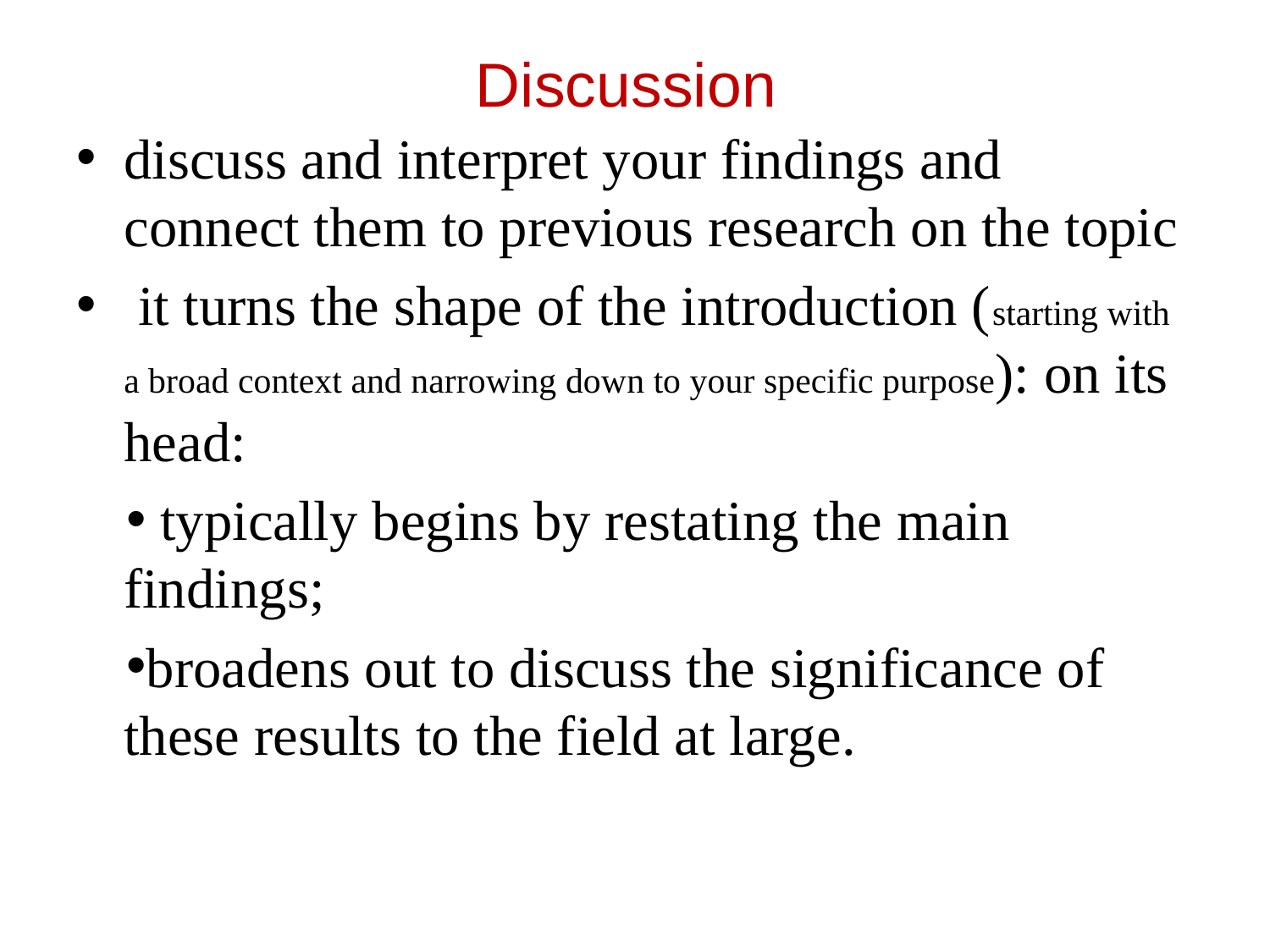

# Discussion
discuss and interpret your findings and connect them to previous research on the topic
 it turns the shape of the introduction (starting with a broad context and narrowing down to your specific purpose): on its head:
 typically begins by restating the main findings;
broadens out to discuss the significance of these results to the field at large.